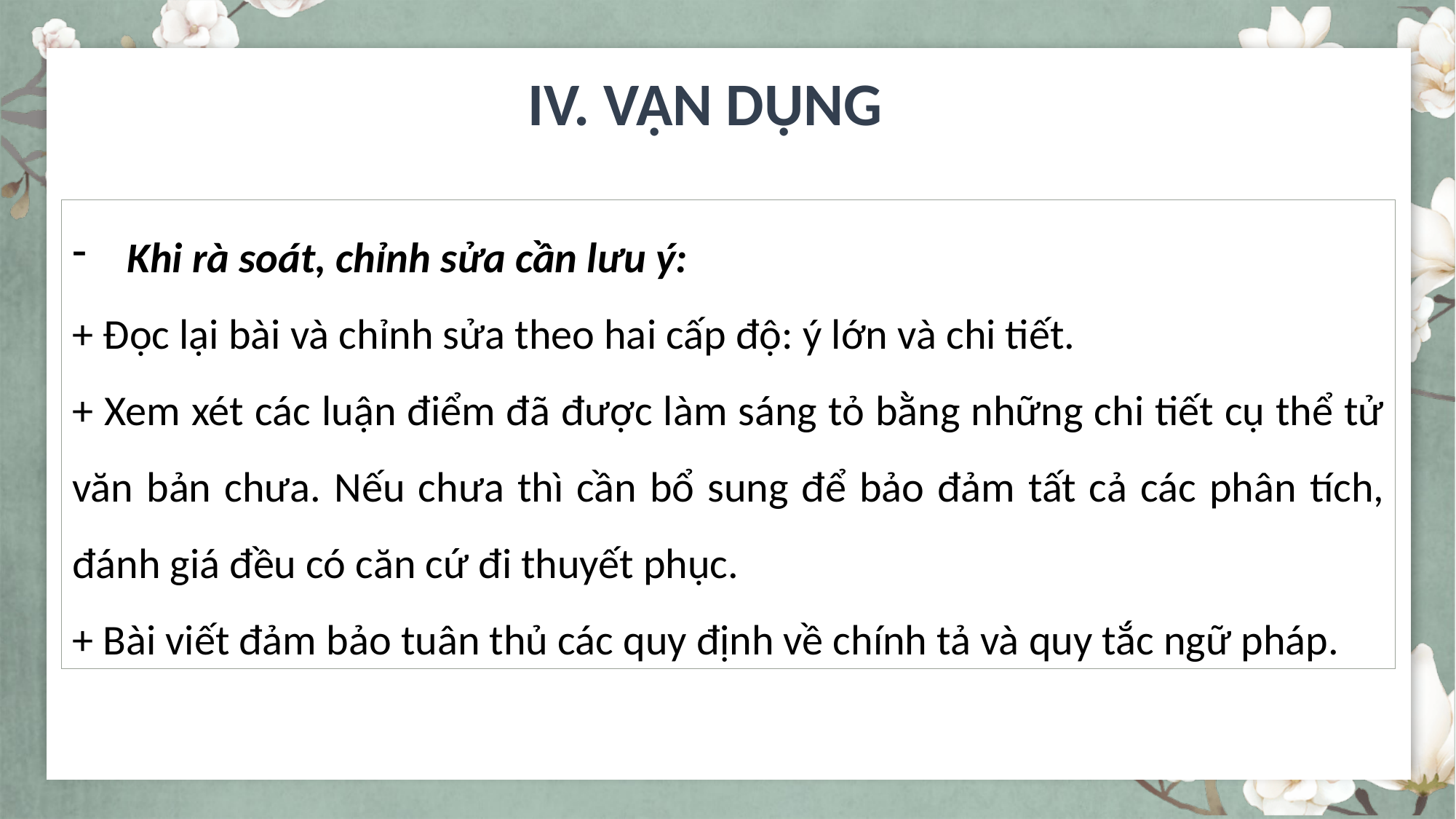

IV. VẬN DỤNG

Khi rà soát, chỉnh sửa cần lưu ý:
+ Đọc lại bài và chỉnh sửa theo hai cấp độ: ý lớn và chi tiết.
+ Xem xét các luận điểm đã được làm sáng tỏ bằng những chi tiết cụ thể tử văn bản chưa. Nếu chưa thì cần bổ sung để bảo đảm tất cả các phân tích, đánh giá đều có căn cứ đi thuyết phục.
+ Bài viết đảm bảo tuân thủ các quy định về chính tả và quy tắc ngữ pháp.